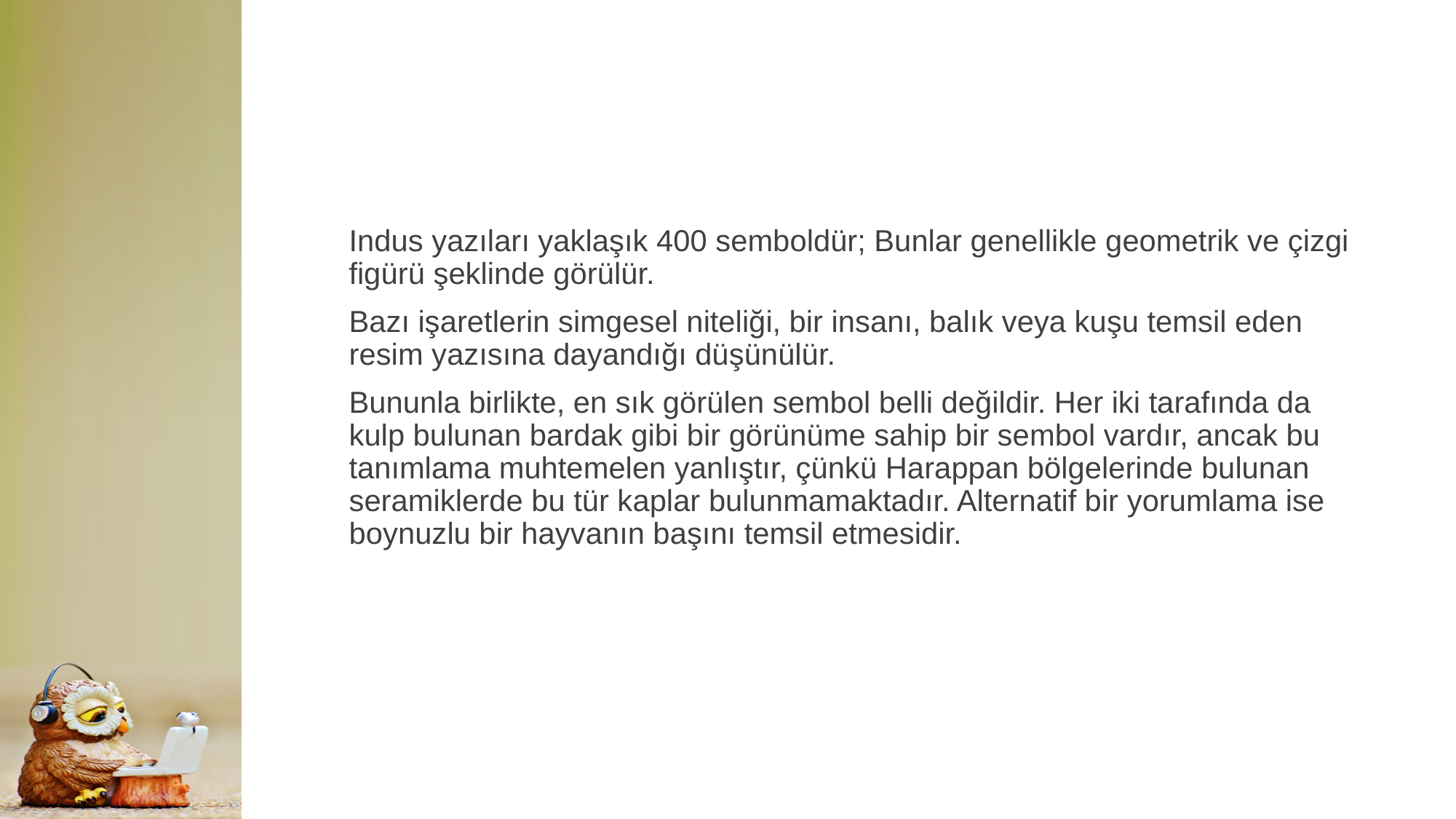

Indus yazıları yaklaşık 400 semboldür; Bunlar genellikle geometrik ve çizgi figürü şeklinde görülür.
Bazı işaretlerin simgesel niteliği, bir insanı, balık veya kuşu temsil eden resim yazısına dayandığı düşünülür.
Bununla birlikte, en sık görülen sembol belli değildir. Her iki tarafında da kulp bulunan bardak gibi bir görünüme sahip bir sembol vardır, ancak bu tanımlama muhtemelen yanlıştır, çünkü Harappan bölgelerinde bulunan seramiklerde bu tür kaplar bulunmamaktadır. Alternatif bir yorumlama ise boynuzlu bir hayvanın başını temsil etmesidir.